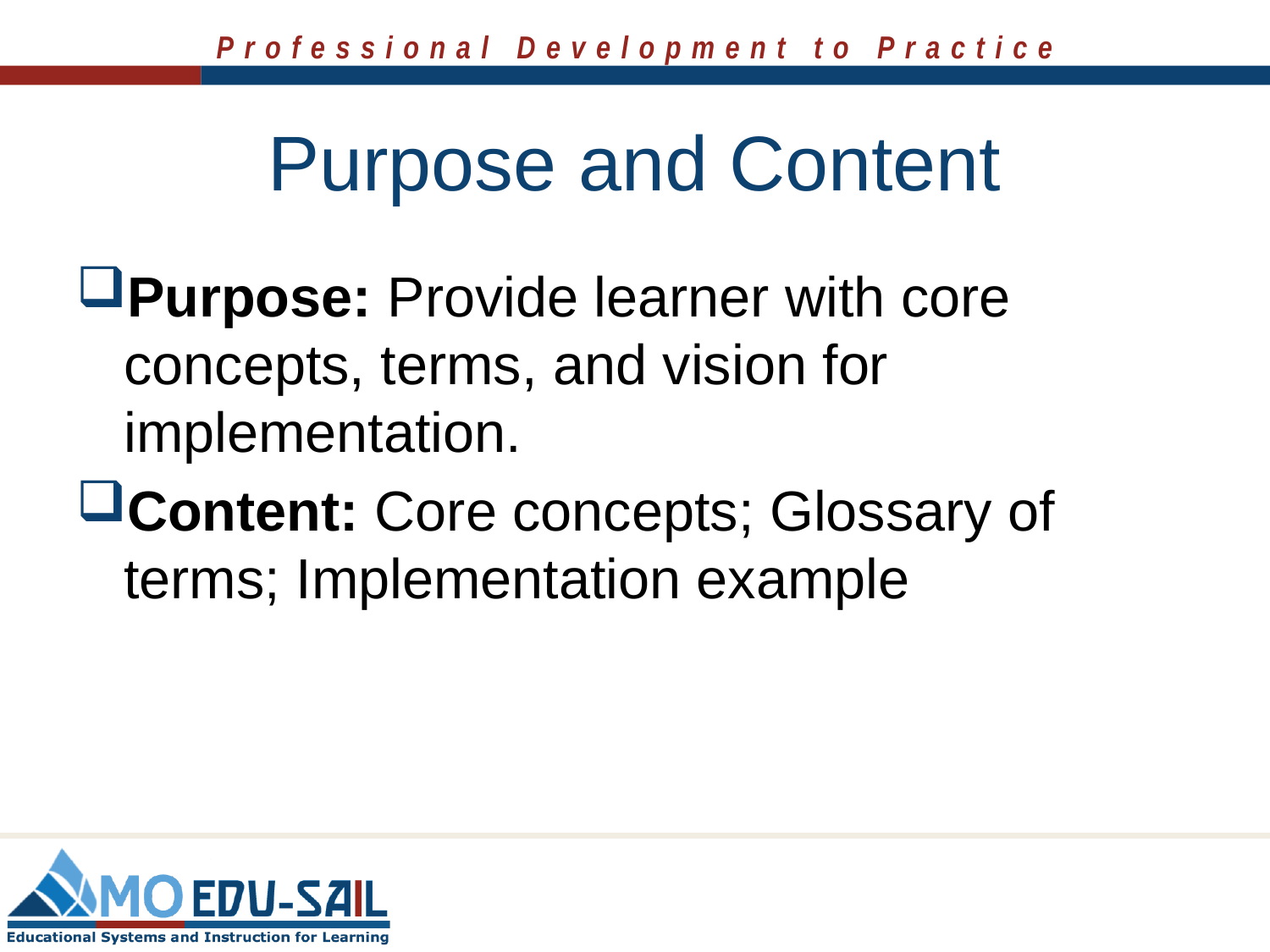

# Purpose and Content
Purpose: Provide learner with core concepts, terms, and vision for implementation.
Content: Core concepts; Glossary of terms; Implementation example